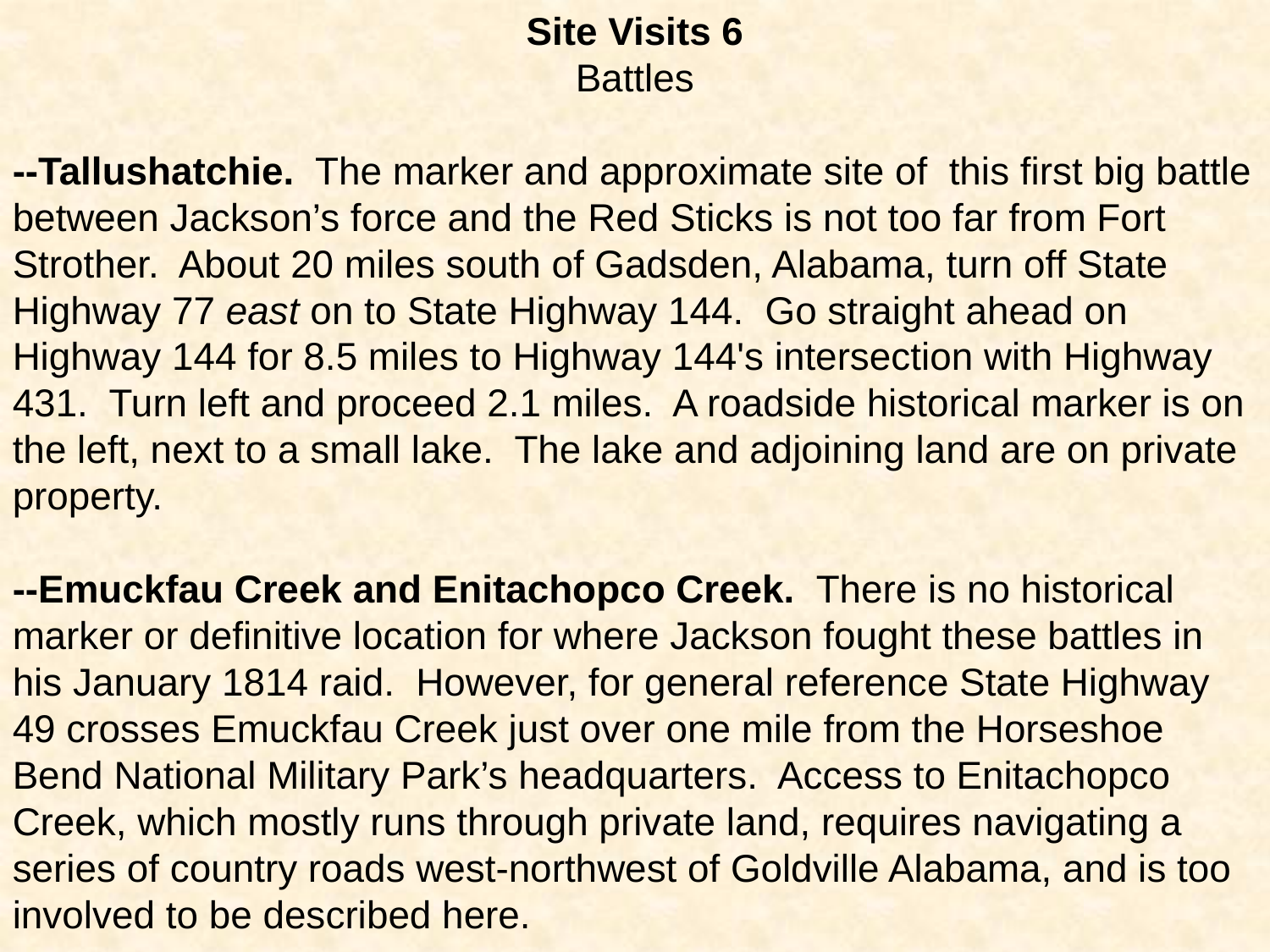

Site Visits 6
Battles

--Tallushatchie.  The marker and approximate site of  this first big battle between Jackson’s force and the Red Sticks is not too far from Fort Strother.  About 20 miles south of Gadsden, Alabama, turn off State Highway 77 east on to State Highway 144.  Go straight ahead on Highway 144 for 8.5 miles to Highway 144's intersection with Highway 431.  Turn left and proceed 2.1 miles.  A roadside historical marker is on the left, next to a small lake.  The lake and adjoining land are on private property.

--Emuckfau Creek and Enitachopco Creek.  There is no historical marker or definitive location for where Jackson fought these battles in his January 1814 raid.  However, for general reference State Highway 49 crosses Emuckfau Creek just over one mile from the Horseshoe Bend National Military Park’s headquarters.  Access to Enitachopco Creek, which mostly runs through private land, requires navigating a series of country roads west-northwest of Goldville Alabama, and is too involved to be described here.